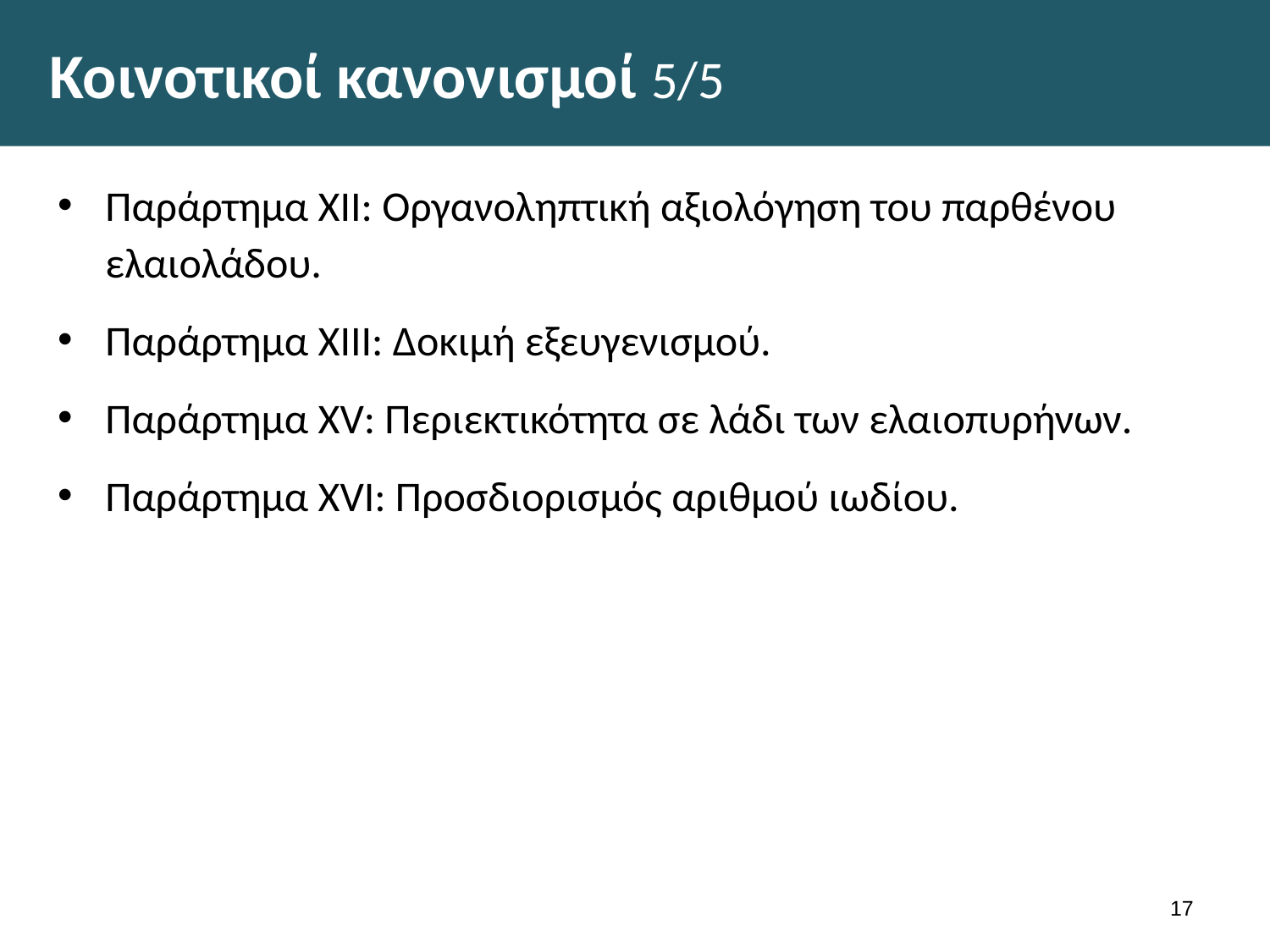

# Κοινοτικοί κανονισμοί 5/5
Παράρτημα ΧII: Οργανοληπτική αξιολόγηση του παρθένου ελαιολάδου.
Παράρτημα ΧIII: Δοκιμή εξευγενισμού.
Παράρτημα ΧV: Περιεκτικότητα σε λάδι των ελαιοπυρήνων.
Παράρτημα ΧVI: Προσδιορισμός αριθμού ιωδίου.
17